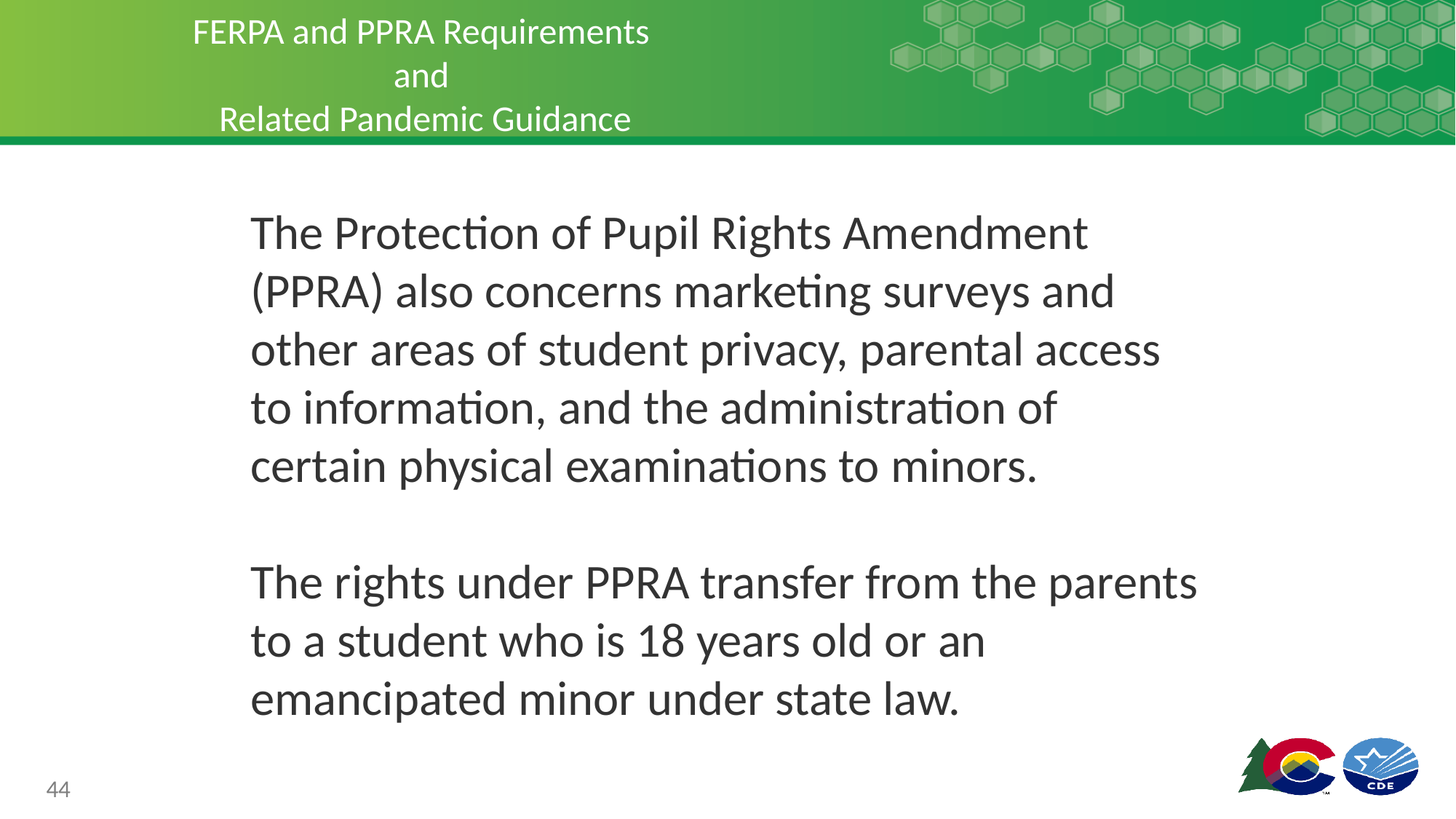

# FERPA and PPRA Requirements and Related Pandemic Guidance
The Protection of Pupil Rights Amendment (PPRA) also concerns marketing surveys and other areas of student privacy, parental access to information, and the administration of certain physical examinations to minors.

The rights under PPRA transfer from the parents to a student who is 18 years old or an emancipated minor under state law.
44